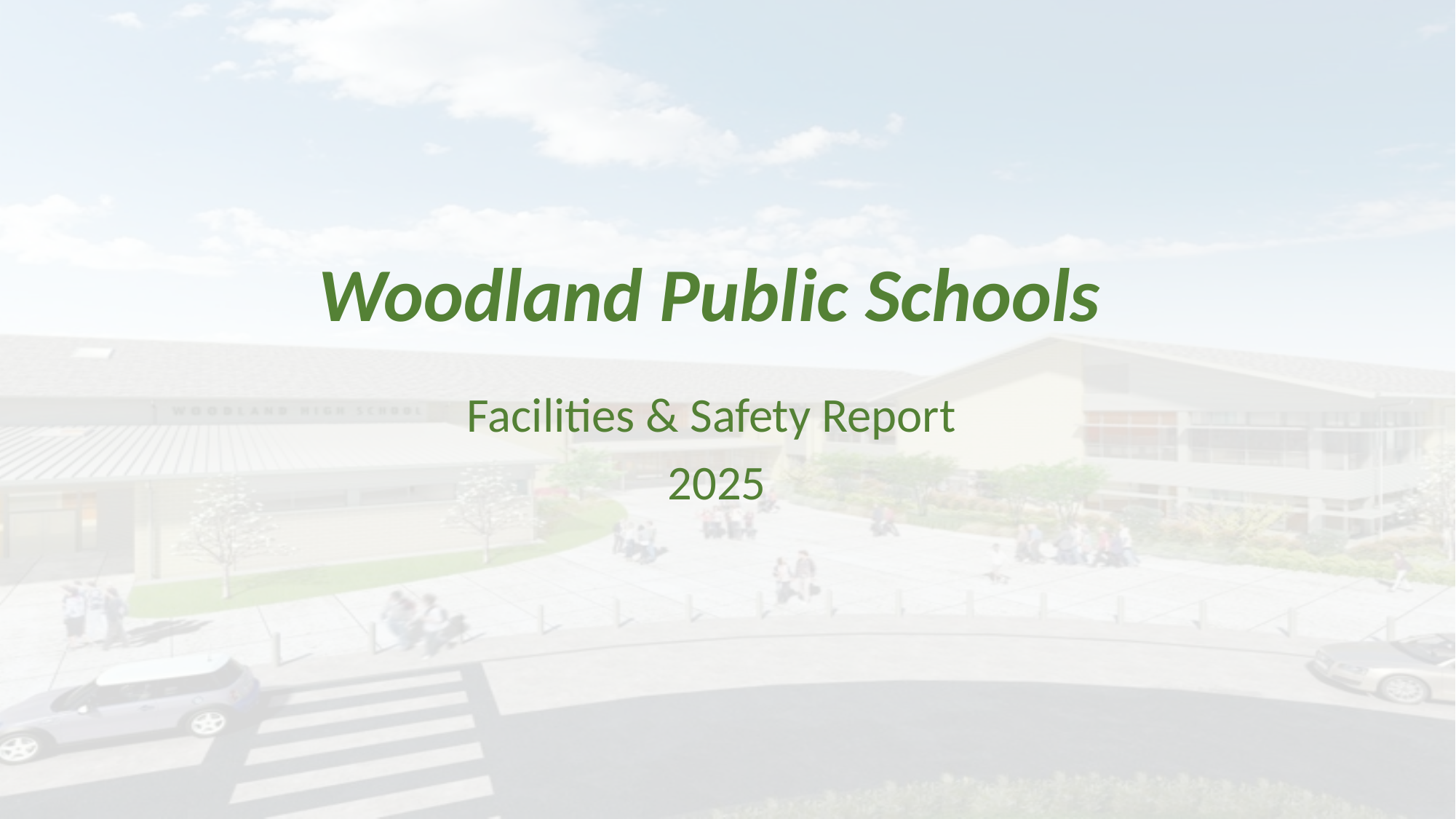

# Woodland Public Schools
Facilities & Safety Report
 2025